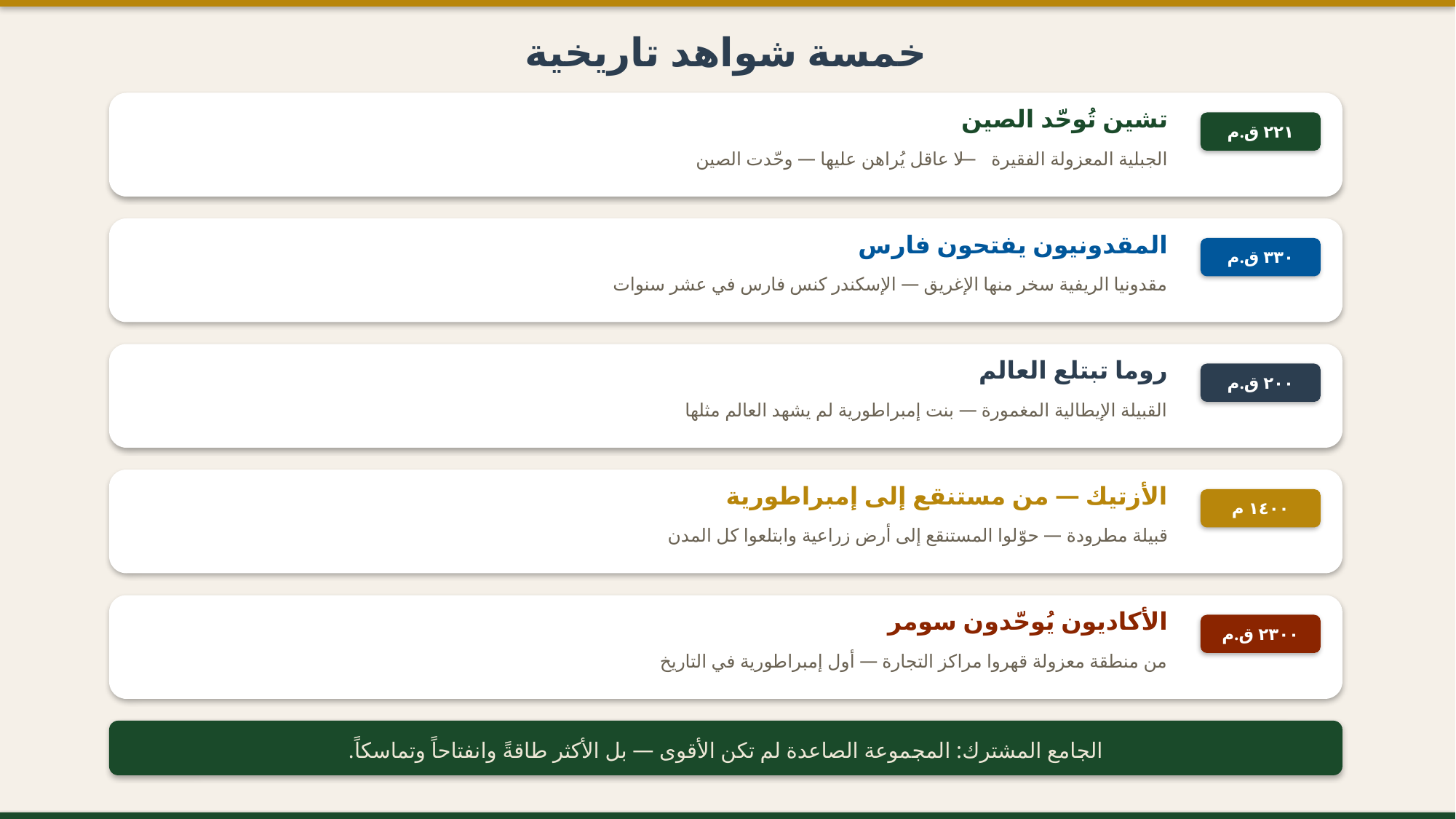

خمسة شواهد تاريخية

تشين تُوحّد الصين
٢٢١ ق.م
الجبلية المعزولة الفقيرة — لا عاقل يُراهن عليها — وحّدت الصين

المقدونيون يفتحون فارس
٣٣٠ ق.م
مقدونيا الريفية سخر منها الإغريق — الإسكندر كنس فارس في عشر سنوات

روما تبتلع العالم
٢٠٠ ق.م
القبيلة الإيطالية المغمورة — بنت إمبراطورية لم يشهد العالم مثلها

الأزتيك — من مستنقع إلى إمبراطورية
١٤٠٠ م
قبيلة مطرودة — حوّلوا المستنقع إلى أرض زراعية وابتلعوا كل المدن

الأكاديون يُوحّدون سومر
٢٣٠٠ ق.م
من منطقة معزولة قهروا مراكز التجارة — أول إمبراطورية في التاريخ
الجامع المشترك: المجموعة الصاعدة لم تكن الأقوى — بل الأكثر طاقةً وانفتاحاً وتماسكاً.